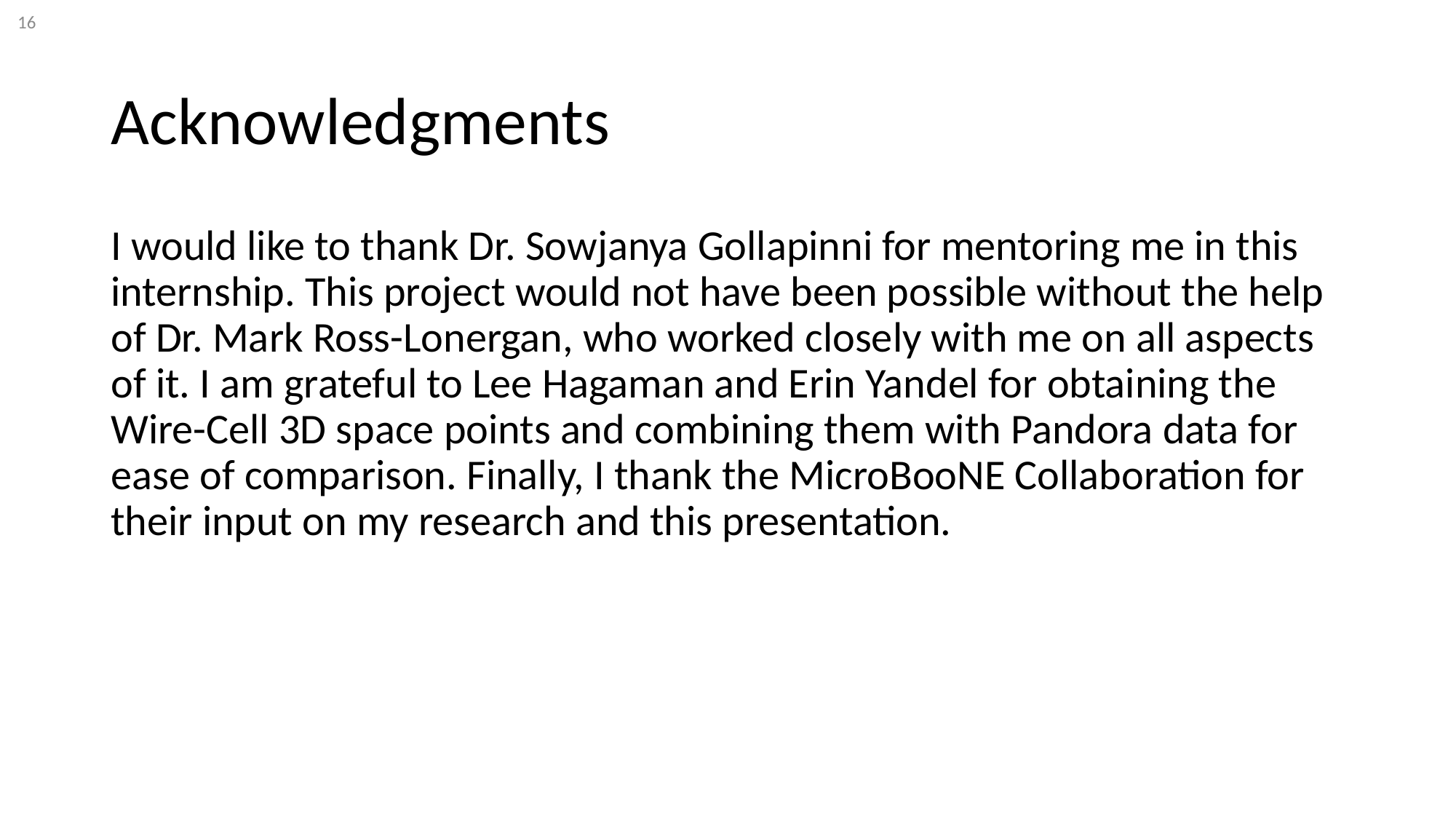

16
# Acknowledgments
I would like to thank Dr. Sowjanya Gollapinni for mentoring me in this internship. This project would not have been possible without the help of Dr. Mark Ross-Lonergan, who worked closely with me on all aspects of it. I am grateful to Lee Hagaman and Erin Yandel for obtaining the Wire-Cell 3D space points and combining them with Pandora data for ease of comparison. Finally, I thank the MicroBooNE Collaboration for their input on my research and this presentation.